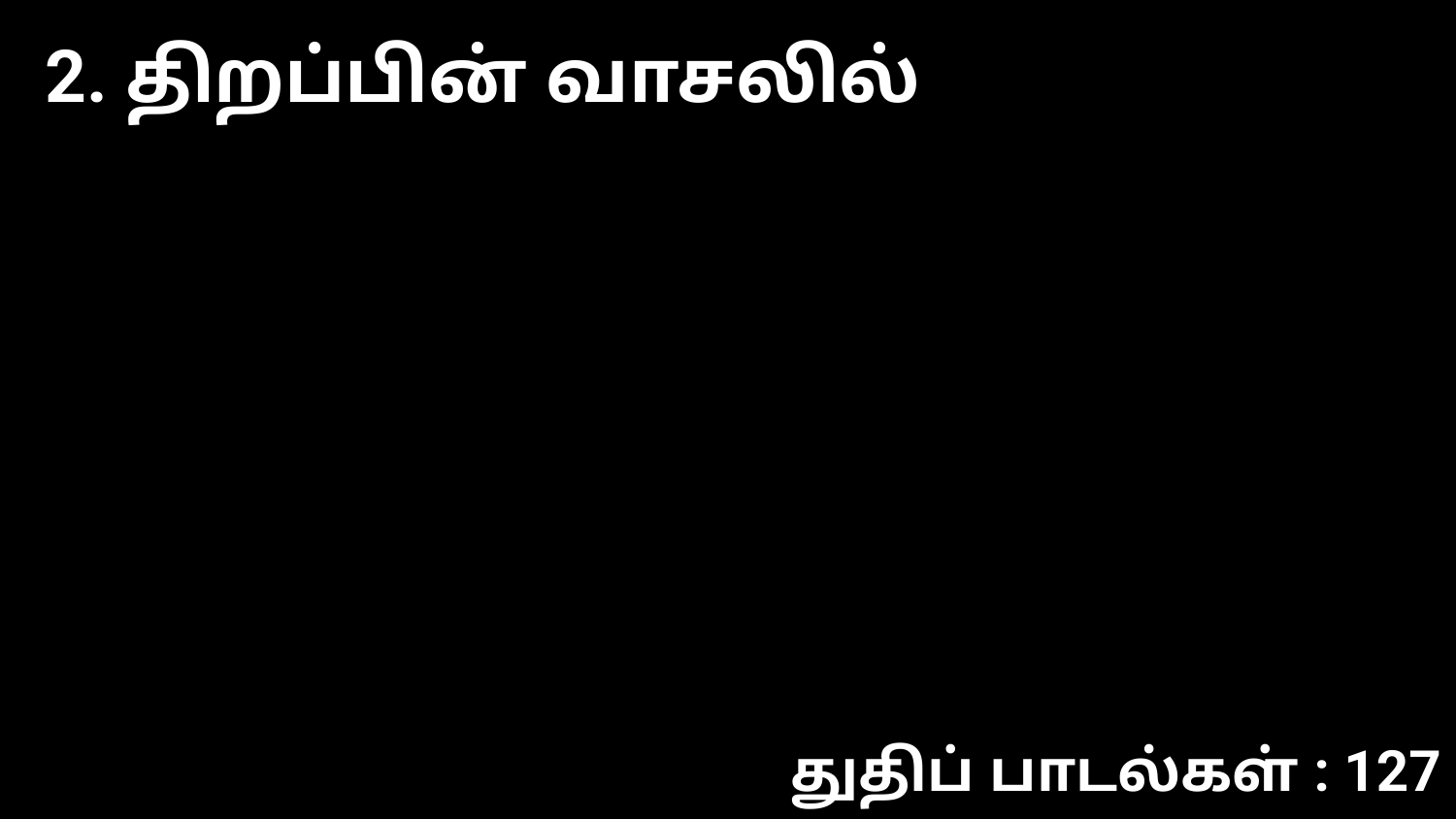

2. திறப்பின் வாசலில்
துதிப் பாடல்கள் : 127